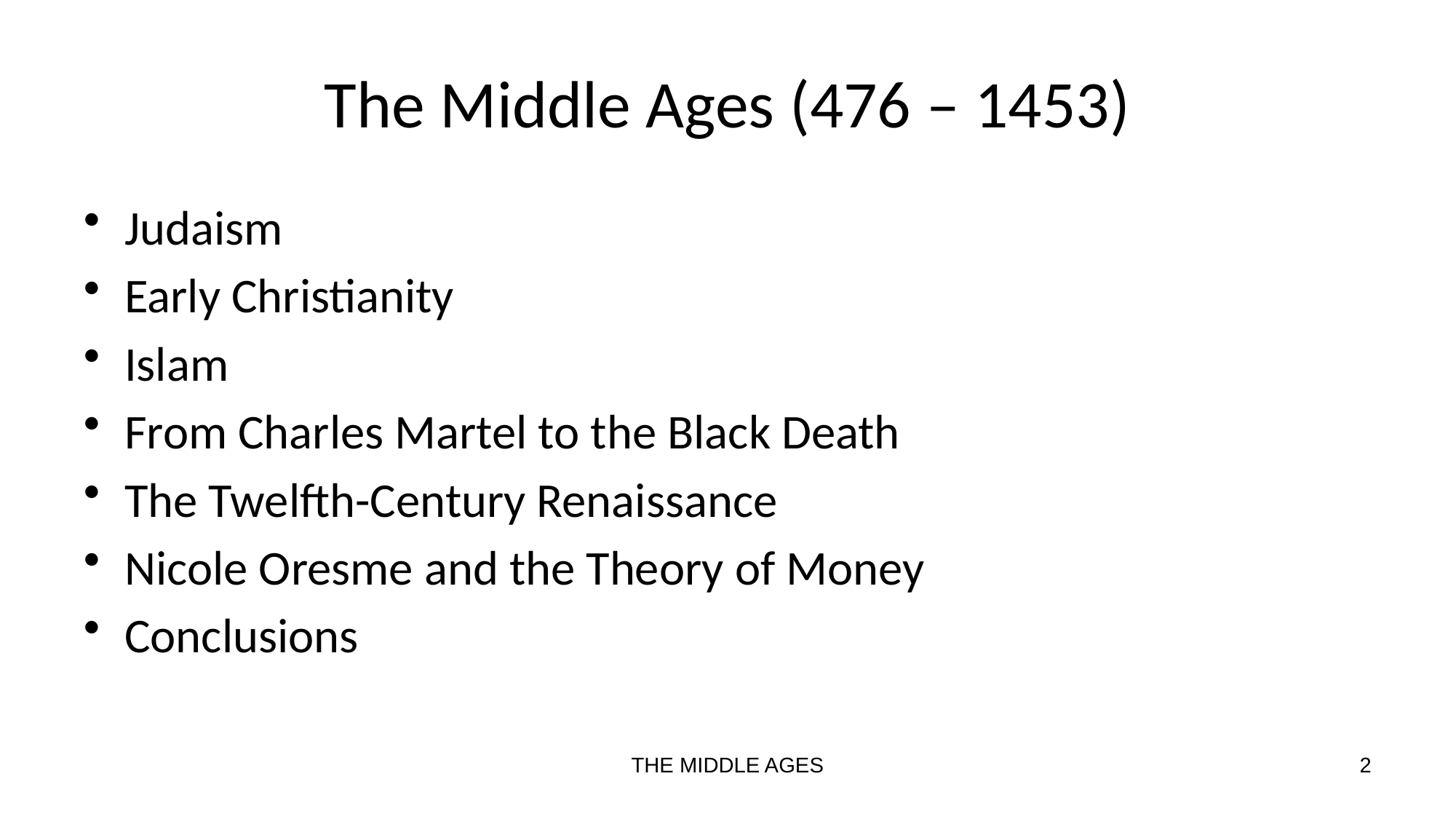

# The Middle Ages (476 – 1453)
Judaism
Early Christianity
Islam
From Charles Martel to the Black Death
The Twelfth-Century Renaissance
Nicole Oresme and the Theory of Money
Conclusions
THE MIDDLE AGES
2